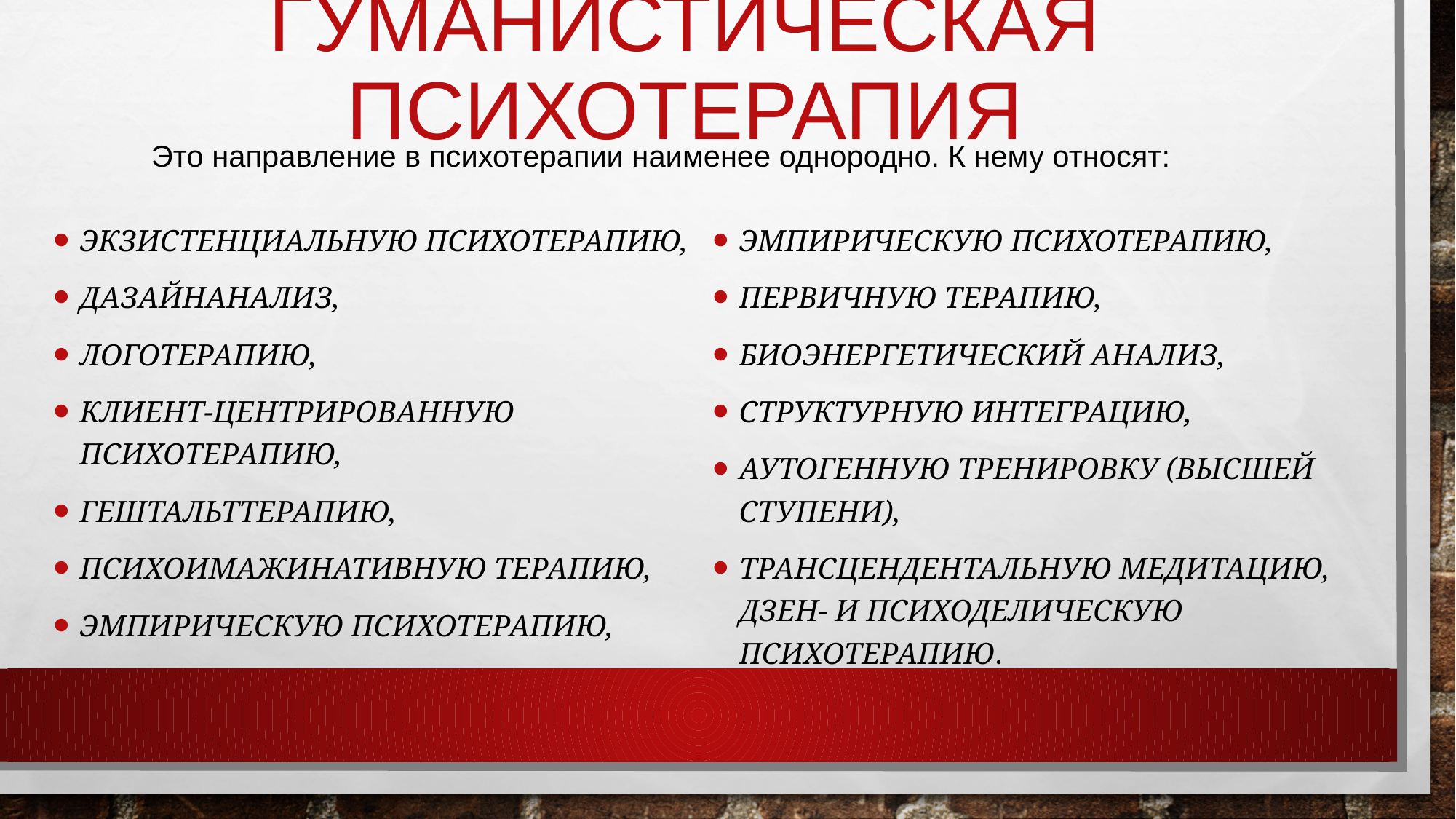

# Гуманистическая психотерапия
Это направление в психотерапии наименее однородно. К нему относят:
экзистенциальную психотерапию,
дазайнанализ,
логотерапию,
клиент-центрированную психотерапию,
гештальттерапию,
психоимажинативную терапию,
эмпирическую психотерапию,
эмпирическую психотерапию,
первичную терапию,
биоэнергетический анализ,
структурную интеграцию,
аутогенную тренировку (высшей ступени),
трансцендентальную медитацию, дзен- и психоделическую психотерапию.